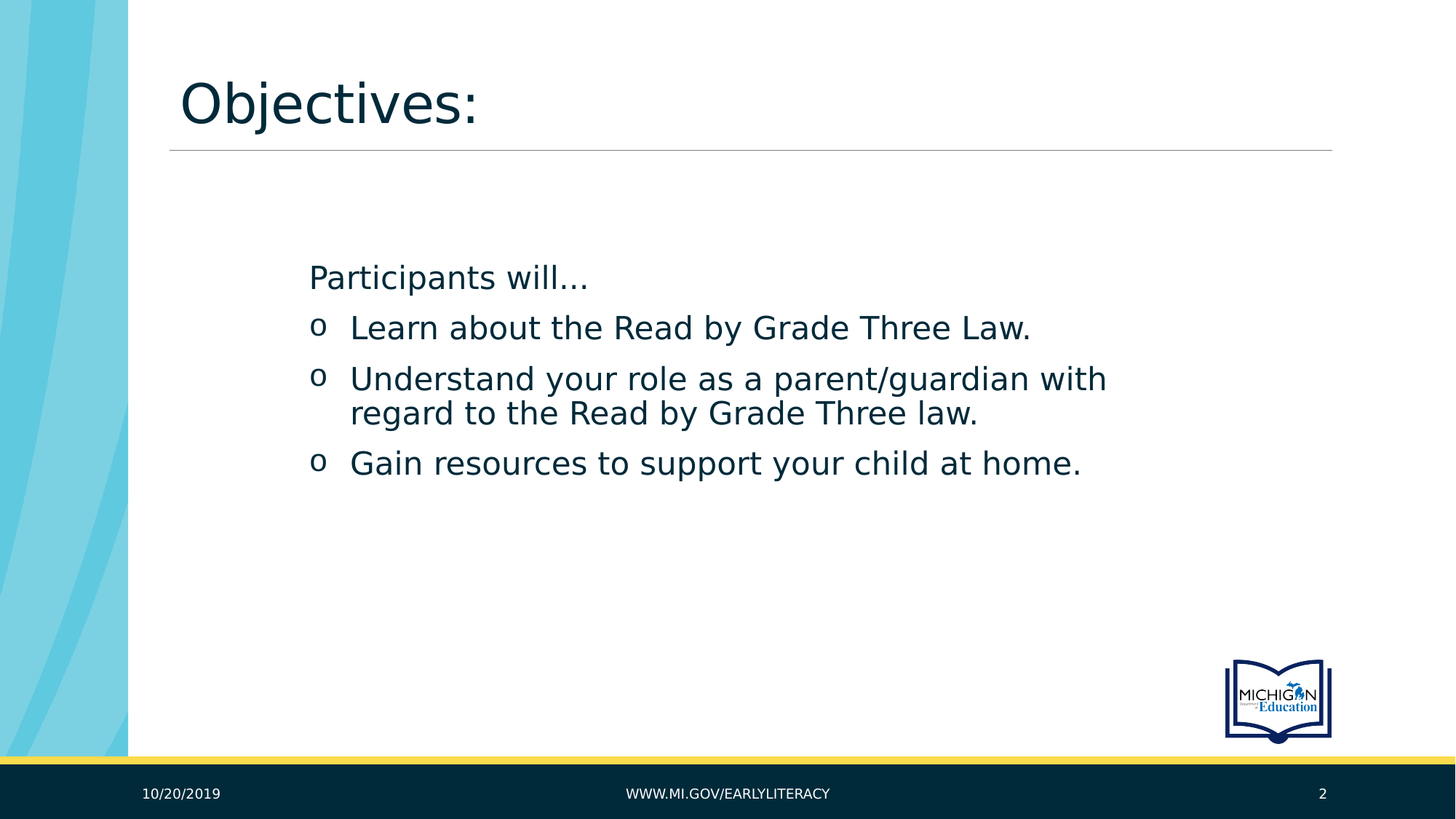

# Objectives:
Participants will...
Learn about the Read by Grade Three Law.
Understand your role as a parent/guardian with regard to the Read by Grade Three law.
Gain resources to support your child at home.
10/20/2019
www.mi.gov/earlyliteracy
2